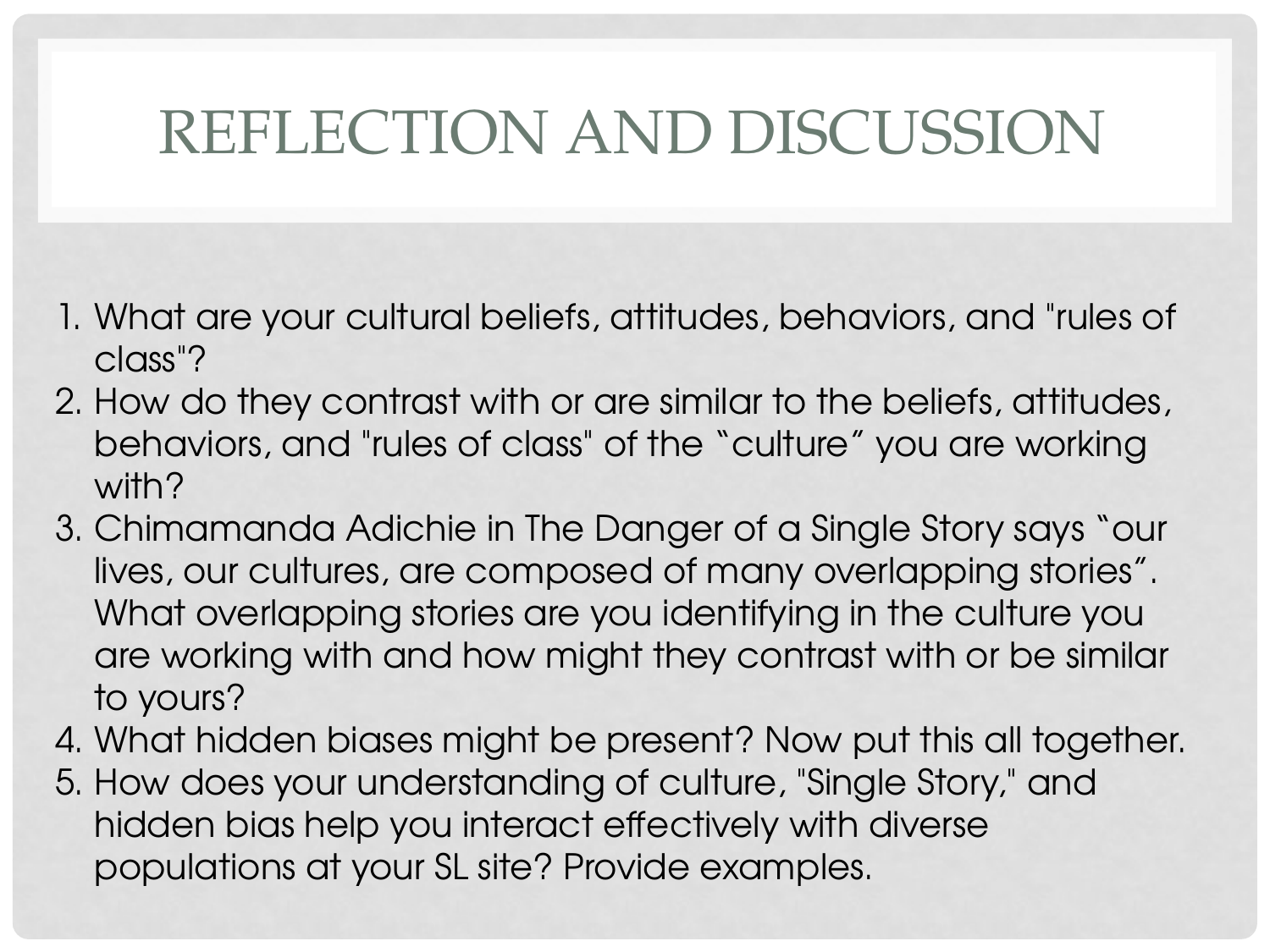

# REFLECTION AND DISCUSSION

What are your cultural beliefs, attitudes, behaviors, and "rules of class"?
How do they contrast with or are similar to the beliefs, attitudes, behaviors, and "rules of class" of the “culture” you are working with?
Chimamanda Adichie in The Danger of a Single Story says “our lives, our cultures, are composed of many overlapping stories”.  What overlapping stories are you identifying in the culture you are working with and how might they contrast with or be similar to yours?
What hidden biases might be present? Now put this all together.
How does your understanding of culture, "Single Story," and hidden bias help you interact effectively with diverse populations at your SL site? Provide examples.